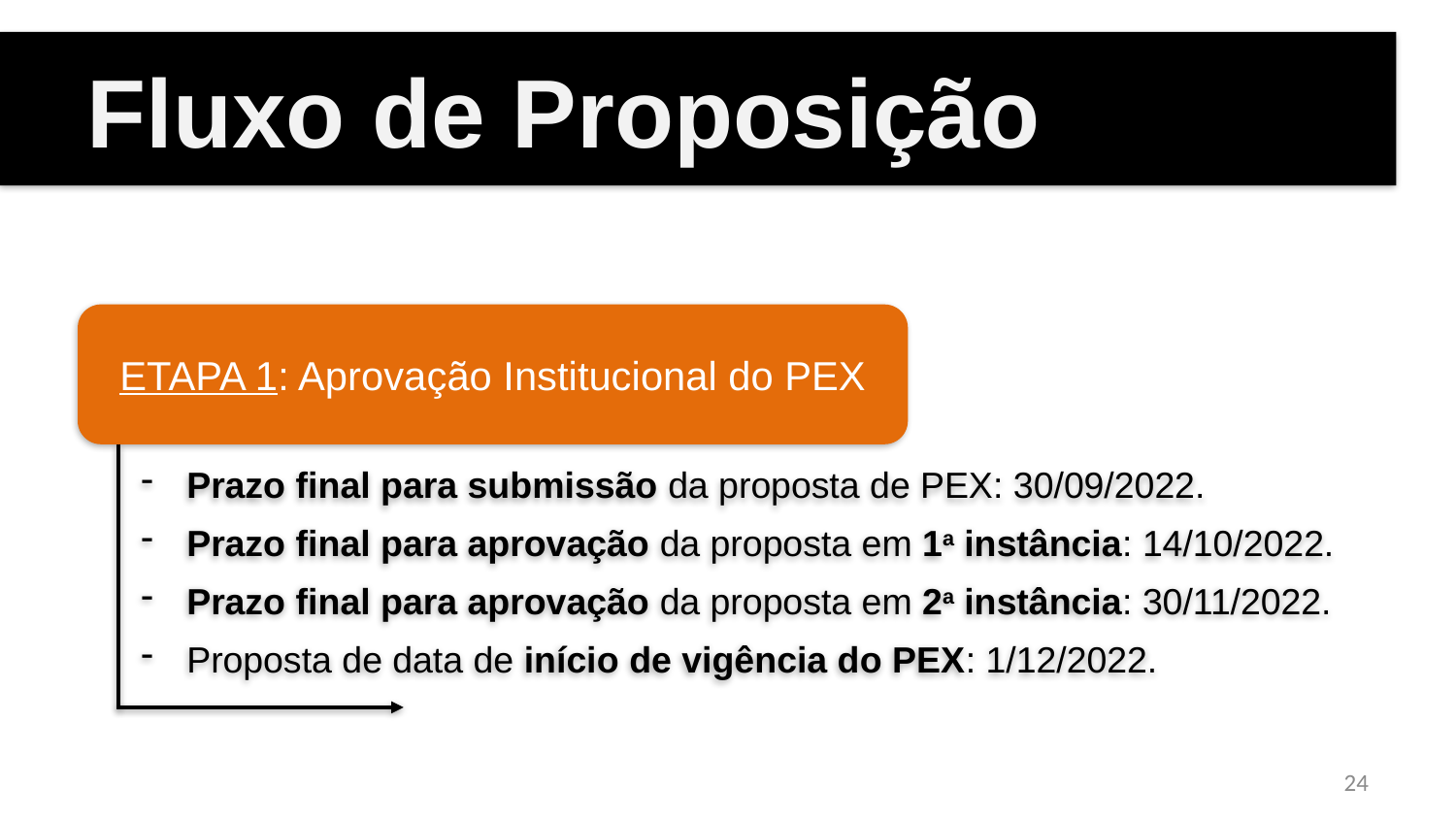

Fluxo de Proposição
ETAPA 1: Aprovação Institucional do PEX
Prazo final para submissão da proposta de PEX: 30/09/2022.

Prazo final para aprovação da proposta em 1a instância: 14/10/2022.

Prazo final para aprovação da proposta em 2a instância: 30/11/2022.

Proposta de data de início de vigência do PEX: 1/12/2022.
24